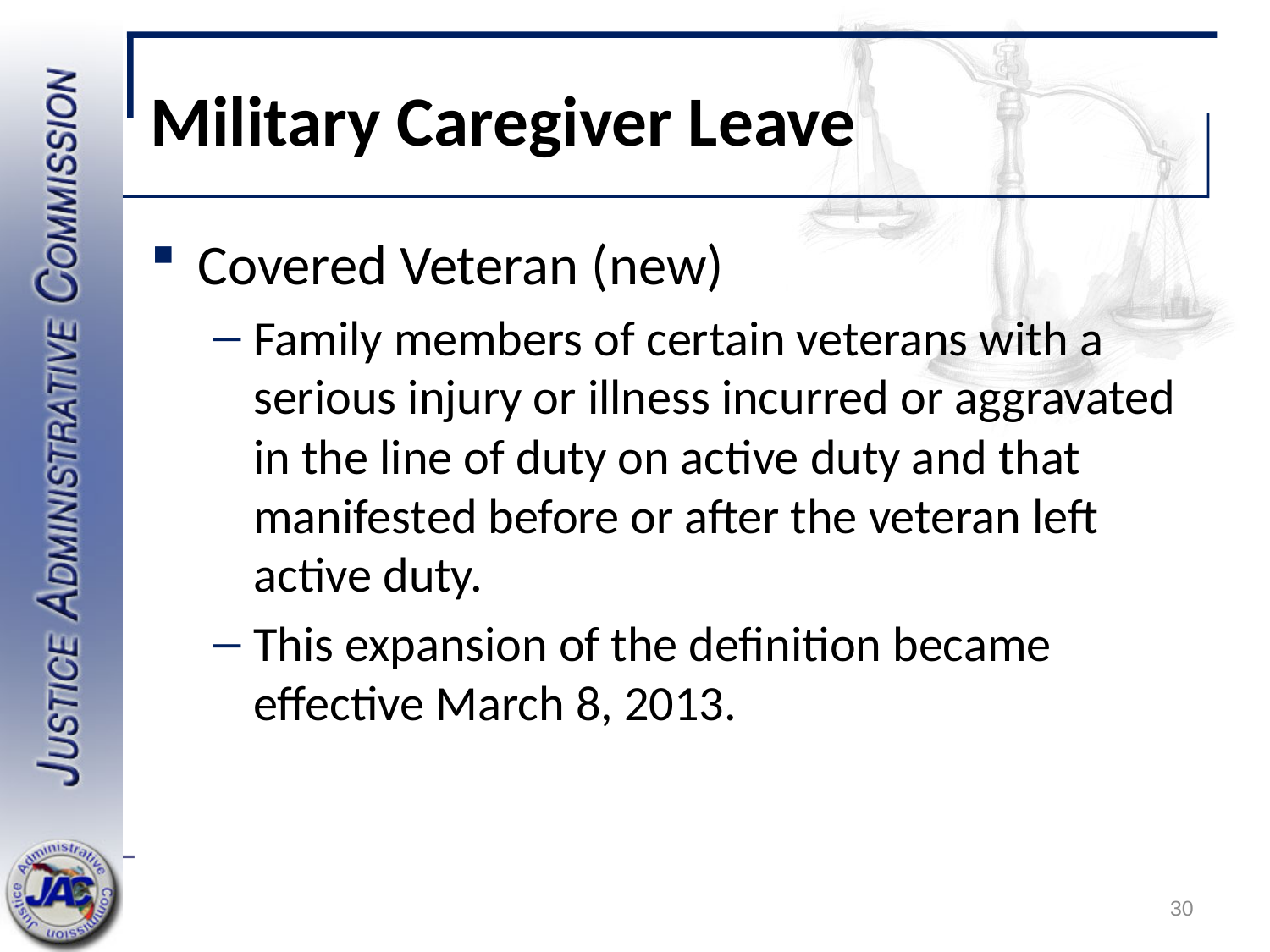

# Military Caregiver Leave
Covered Veteran (new)
Family members of certain veterans with a serious injury or illness incurred or aggravated in the line of duty on active duty and that manifested before or after the veteran left active duty.
This expansion of the definition became effective March 8, 2013.
30